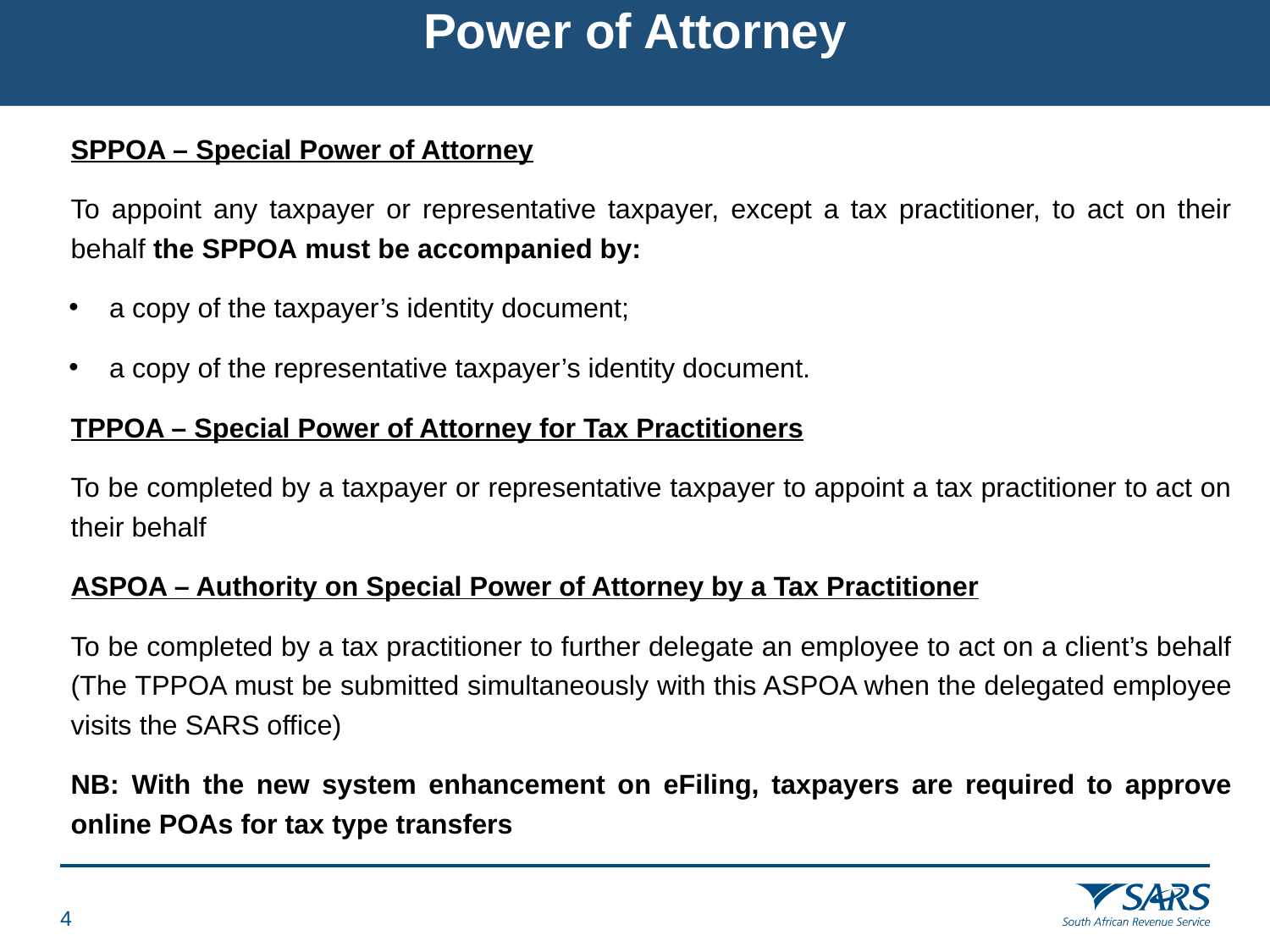

# Power of Attorney
SPPOA – Special Power of Attorney
To appoint any taxpayer or representative taxpayer, except a tax practitioner, to act on their behalf the SPPOA must be accompanied by:
a copy of the taxpayer’s identity document;
a copy of the representative taxpayer’s identity document.
TPPOA – Special Power of Attorney for Tax Practitioners
To be completed by a taxpayer or representative taxpayer to appoint a tax practitioner to act on their behalf
ASPOA – Authority on Special Power of Attorney by a Tax Practitioner
To be completed by a tax practitioner to further delegate an employee to act on a client’s behalf (The TPPOA must be submitted simultaneously with this ASPOA when the delegated employee visits the SARS office)
NB: With the new system enhancement on eFiling, taxpayers are required to approve online POAs for tax type transfers

4